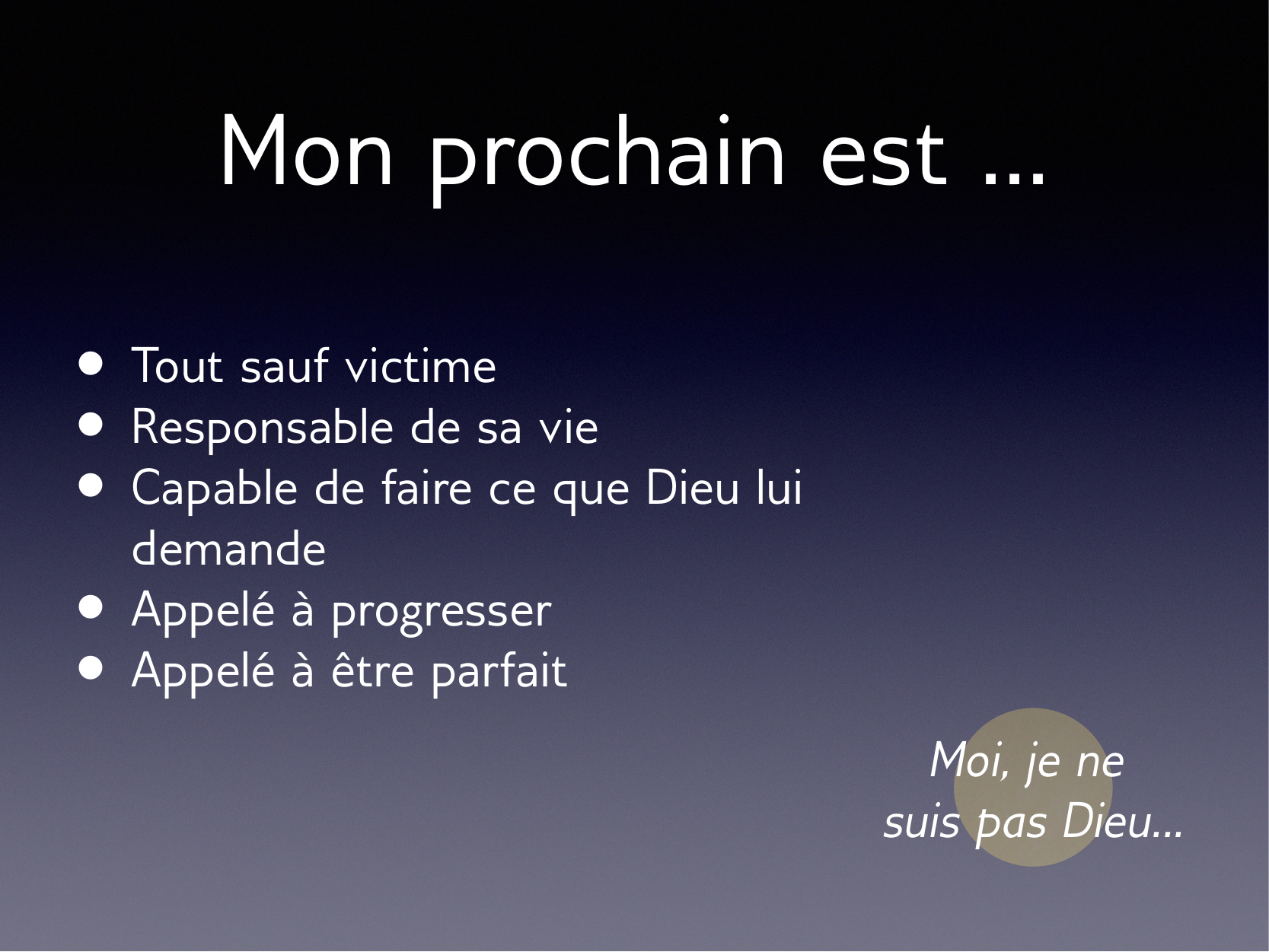

# Mon prochain est ...
Tout sauf victime
Responsable de sa vie
Capable de faire ce que Dieu lui demande
Appelé à progresser
Appelé à être parfait

Moi, je ne
suis pas Dieu...